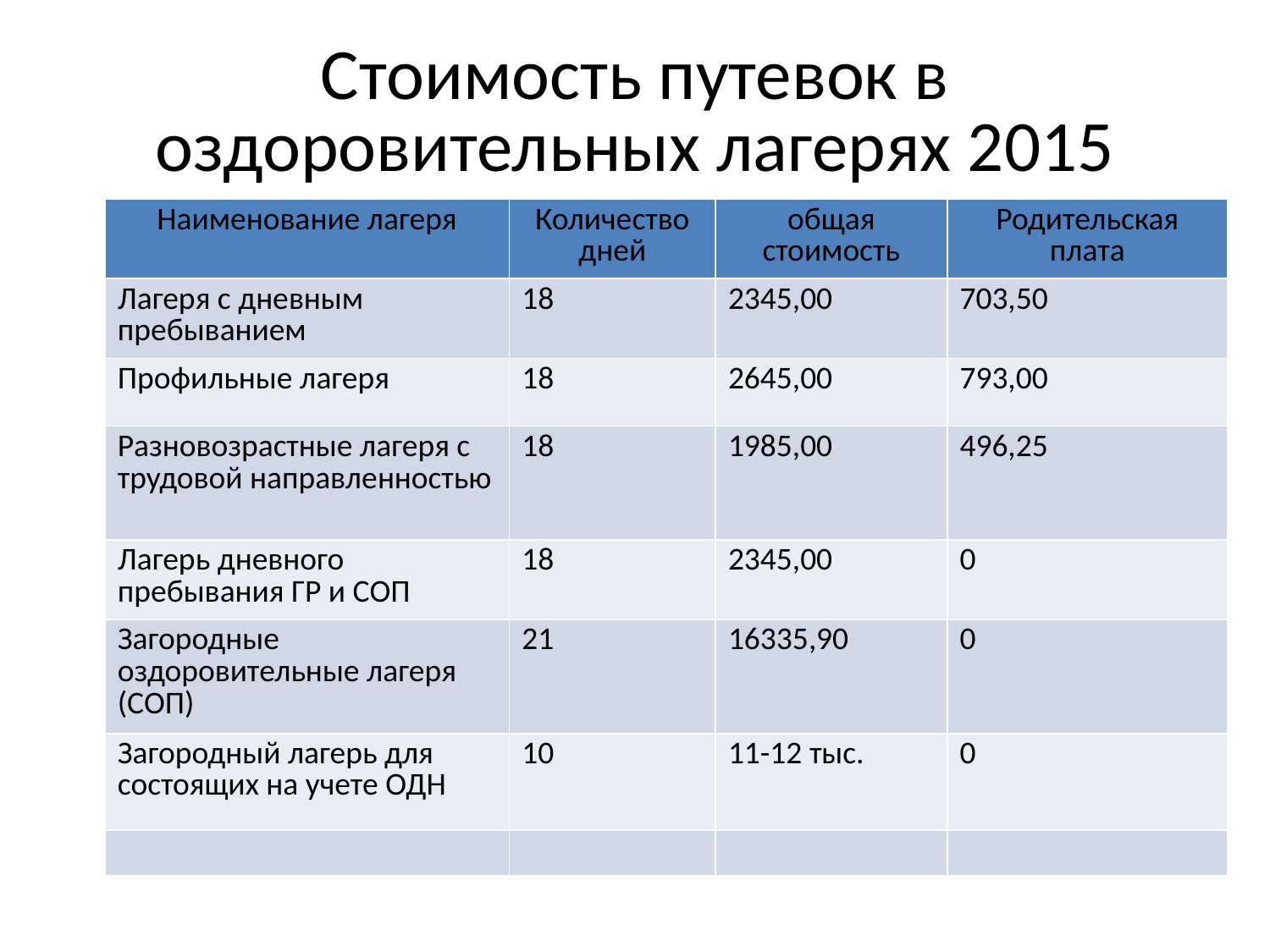

# Стоимость путевок в оздоровительных лагерях 2015
| Наименование лагеря | Количество дней | общая стоимость | Родительская плата |
| --- | --- | --- | --- |
| Лагеря с дневным пребыванием | 18 | 2345,00 | 703,50 |
| Профильные лагеря | 18 | 2645,00 | 793,00 |
| Разновозрастные лагеря с трудовой направленностью | 18 | 1985,00 | 496,25 |
| Лагерь дневного пребывания ГР и СОП | 18 | 2345,00 | 0 |
| Загородные оздоровительные лагеря (СОП) | 21 | 16335,90 | 0 |
| Загородный лагерь для состоящих на учете ОДН | 10 | 11-12 тыс. | 0 |
|  |  |  |  |